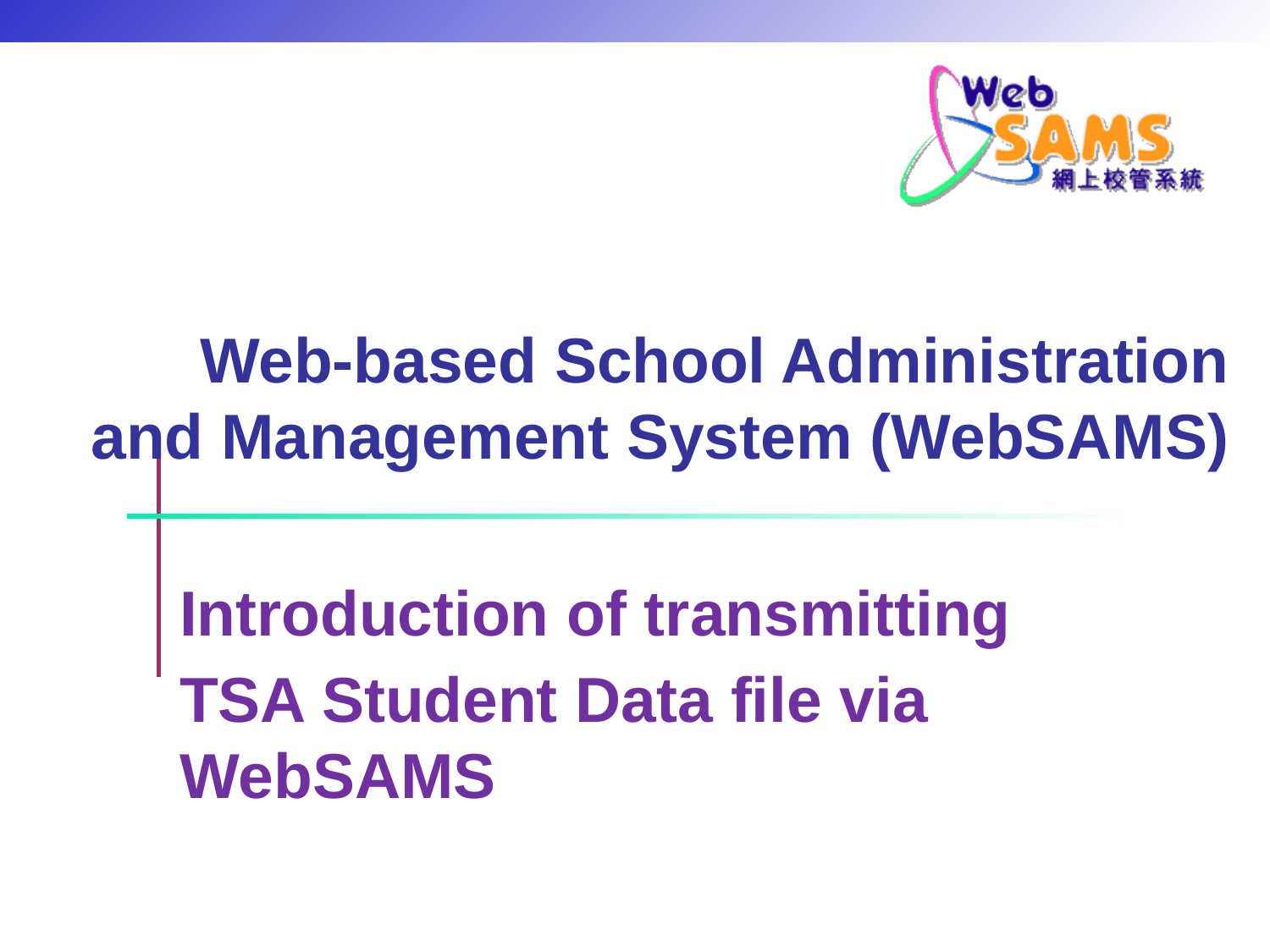

# Web-based School Administration and Management System (WebSAMS)
Introduction of transmitting
TSA Student Data file via WebSAMS